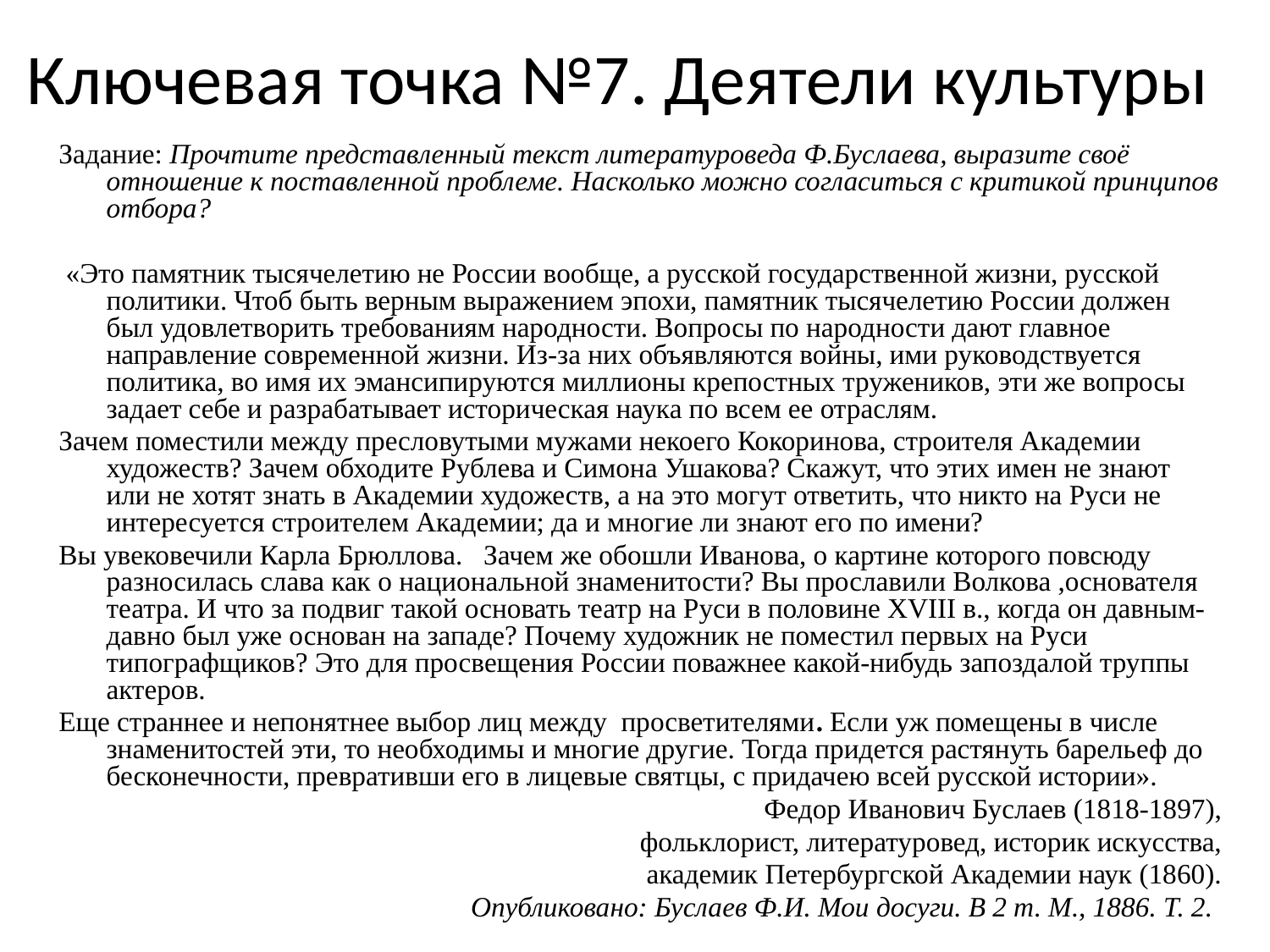

# Ключевая точка №7. Деятели культуры
Задание: Прочтите представленный текст литературоведа Ф.Буслаева, выразите своё отношение к поставленной проблеме. Насколько можно согласиться с критикой принципов отбора?

 «Это памятник тысячелетию не России вообще, а русской государственной жизни, русской политики. Чтоб быть верным выражением эпохи, памятник тысячелетию России должен был удовлетворить требованиям народности. Вопросы по народности дают главное направление современной жизни. Из-за них объявляются войны, ими руководствуется политика, во имя их эмансипируются миллионы крепостных тружеников, эти же вопросы задает себе и разрабатывает историческая наука по всем ее отраслям.
Зачем поместили между пресловутыми мужами некоего Кокоринова, строителя Академии художеств? Зачем обходите Рублева и Симона Ушакова? Скажут, что этих имен не знают или не хотят знать в Академии художеств, а на это могут ответить, что никто на Руси не интересуется строителем Академии; да и многие ли знают его по имени?
Вы увековечили Карла Брюллова.   Зачем же обошли Иванова, о картине которого повсюду разносилась слава как о национальной знаменитости? Вы прославили Волкова ,основателя театра. И что за подвиг такой основать театр на Руси в половине XVIII в., когда он давным-давно был уже основан на западе? Почему художник не поместил первых на Руси типографщиков? Это для просвещения России поважнее какой-нибудь запоздалой труппы актеров.
Еще страннее и непонятнее выбор лиц между  просветителями. Если уж помещены в числе знаменитостей эти, то необходимы и многие другие. Тогда придется растянуть барельеф до бесконечности, превративши его в лицевые святцы, с придачею всей русской истории».
               Федор Иванович Буслаев (1818-1897),
 фольклорист, литературовед, историк искусства,
 академик Петербургской Академии наук (1860).
                                                           Опубликовано: Буслаев Ф.И. Мои досуги. В 2 т. М., 1886. Т. 2.